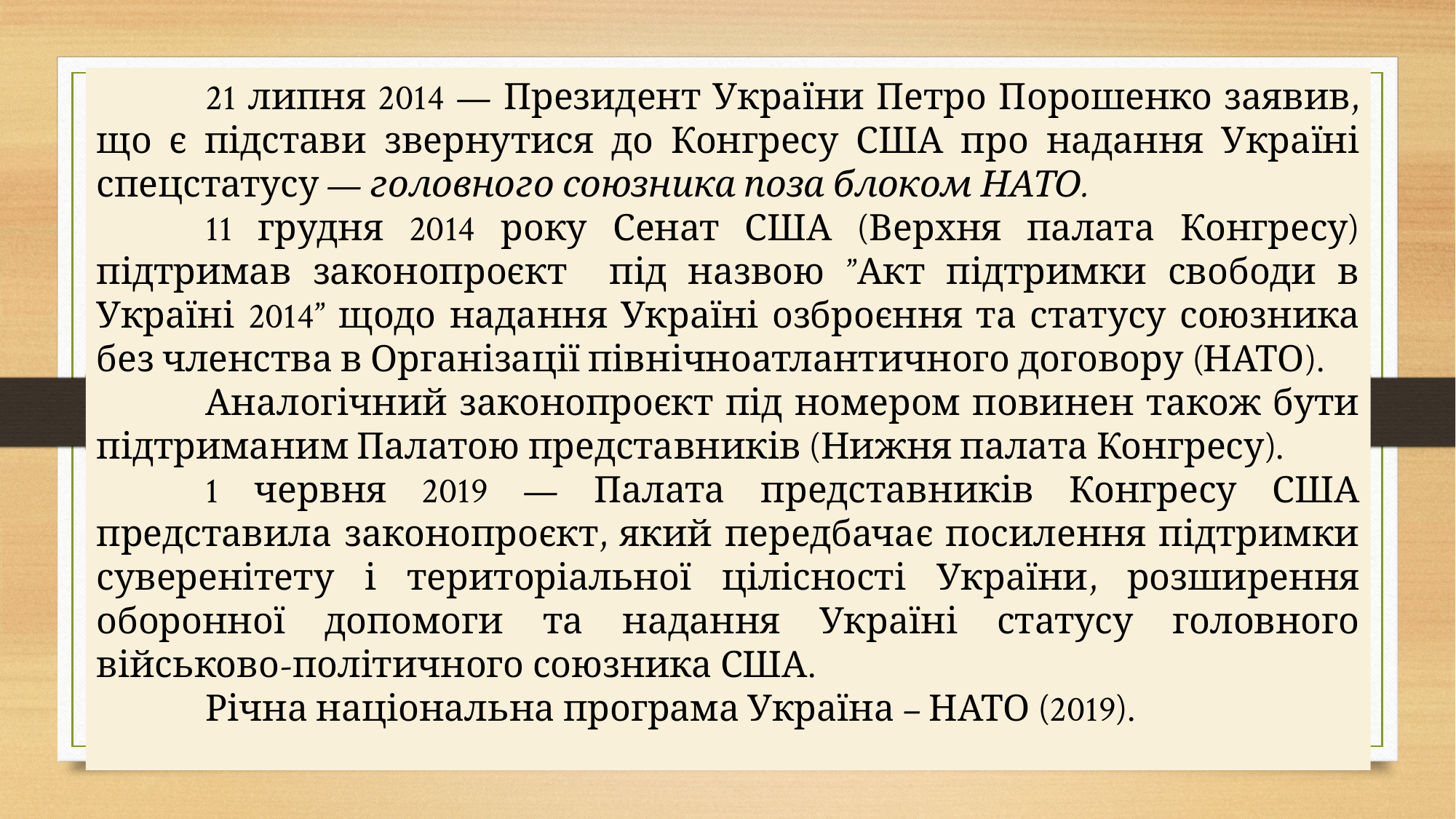

21 липня 2014 — Президент України Петро Порошенко заявив, що є підстави звернутися до Конгресу США про надання Україні спецстатусу — головного союзника поза блоком НАТО.
	11 грудня 2014 року Сенат США (Верхня палата Конгресу) підтримав законопроєкт  під назвою ”Акт підтримки свободи в Україні 2014” щодо надання Україні озброєння та статусу союзника без членства в Організації північноатлантичного договору (НАТО).
	Аналогічний законопроєкт під номером повинен також бути підтриманим Палатою представників (Нижня палата Конгресу).
	1 червня 2019 — Палата представників Конгресу США представила законопроєкт, який передбачає посилення підтримки суверенітету і територіальної цілісності України, розширення оборонної допомоги та надання Україні статусу головного військово-політичного союзника США.
	Річна національна програма Україна – НАТО (2019).